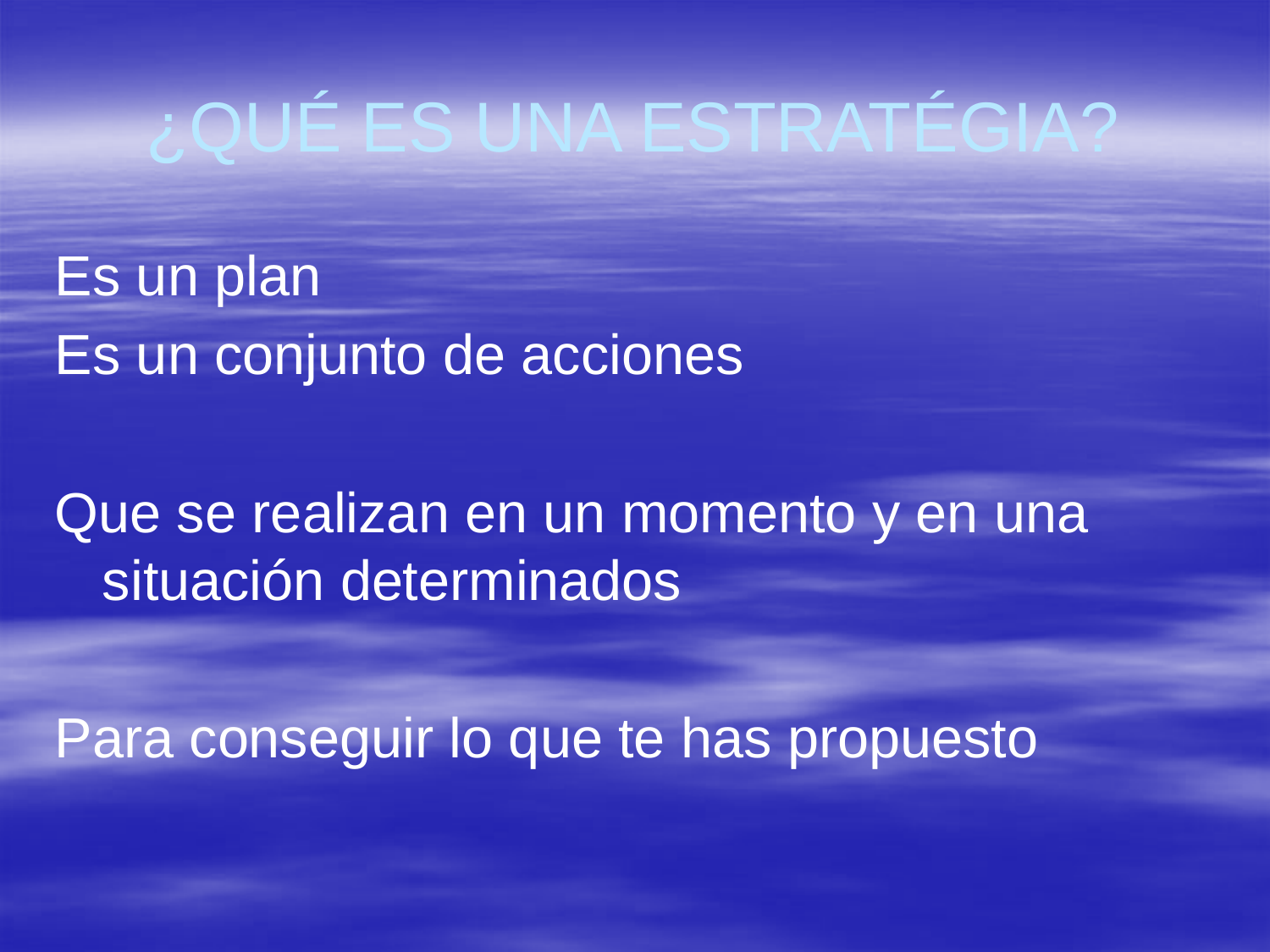

# ¿QUÉ ES UNA ESTRATÉGIA?
Es un plan
Es un conjunto de acciones

Que se realizan en un momento y en una situación determinados

Para conseguir lo que te has propuesto